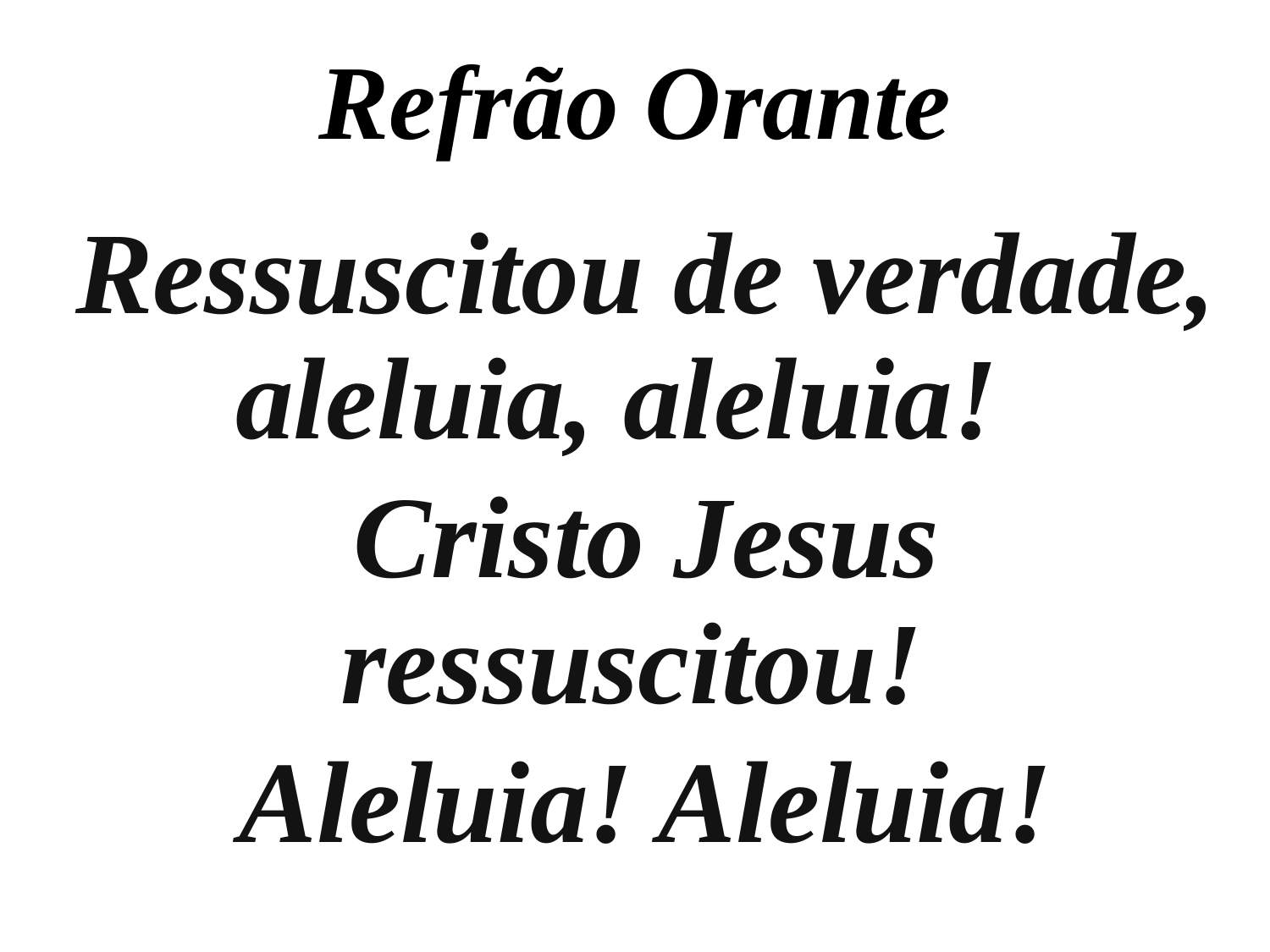

# Refrão Orante
Ressuscitou de verdade, aleluia, aleluia!
Cristo Jesus ressuscitou!
Aleluia! Aleluia!